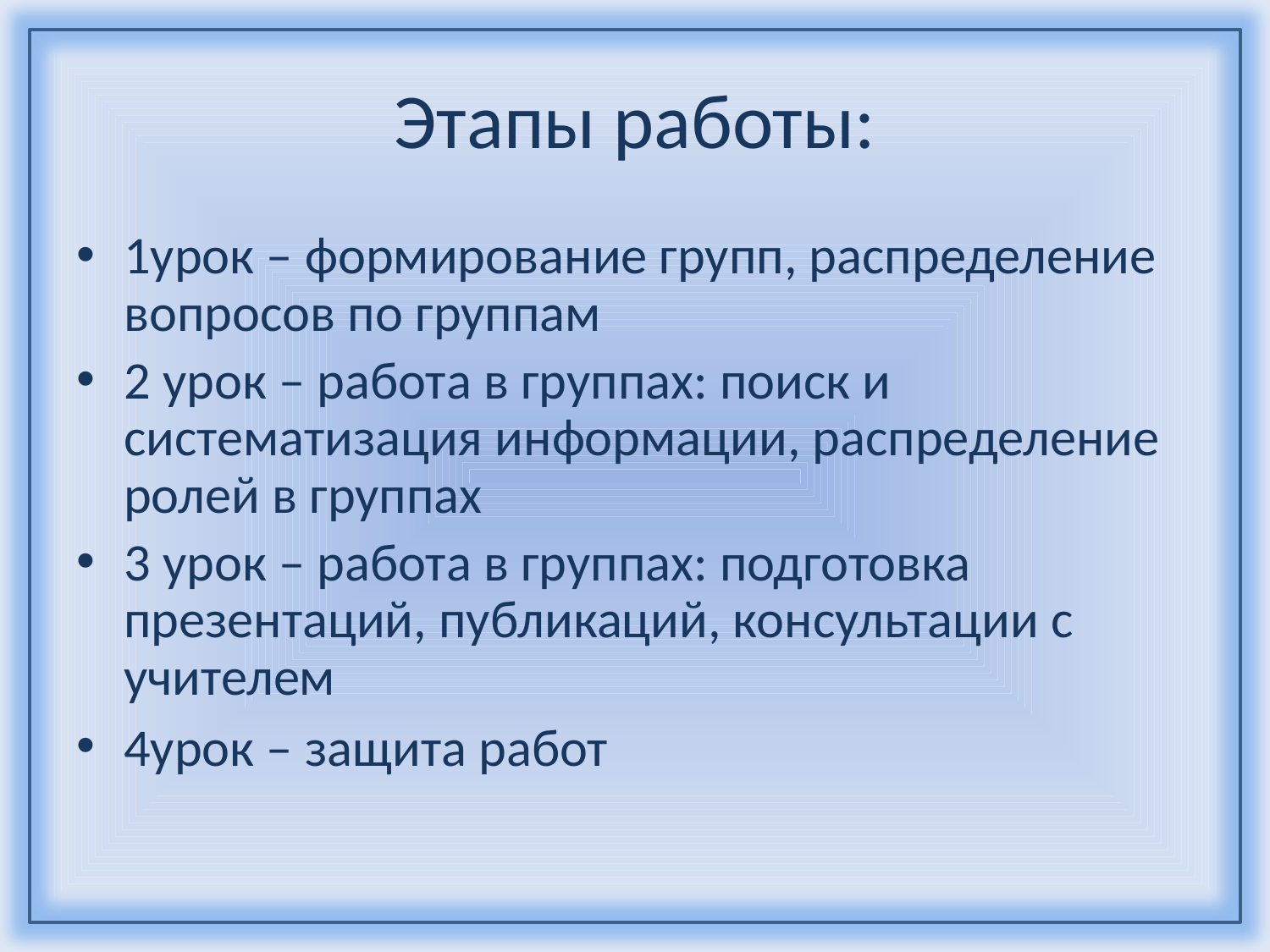

# Этапы работы:
1урок – формирование групп, распределение вопросов по группам
2 урок – работа в группах: поиск и систематизация информации, распределение ролей в группах
3 урок – работа в группах: подготовка презентаций, публикаций, консультации с учителем
4урок – защита работ